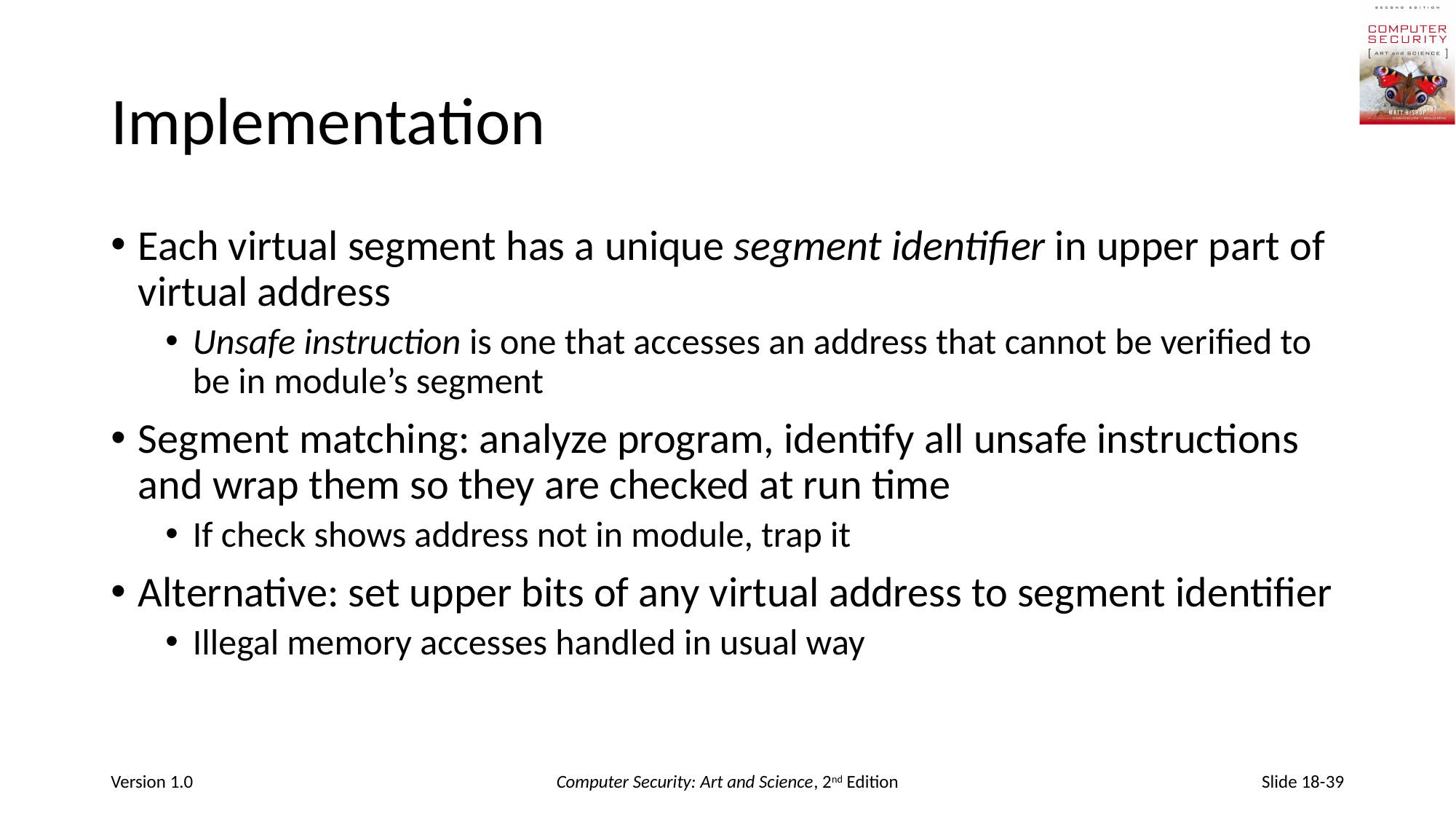

# Implementation
Each virtual segment has a unique segment identifier in upper part of virtual address
Unsafe instruction is one that accesses an address that cannot be verified to be in module’s segment
Segment matching: analyze program, identify all unsafe instructions and wrap them so they are checked at run time
If check shows address not in module, trap it
Alternative: set upper bits of any virtual address to segment identifier
Illegal memory accesses handled in usual way

Version 1.0
Computer Security: Art and Science, 2nd Edition
Slide 18-39